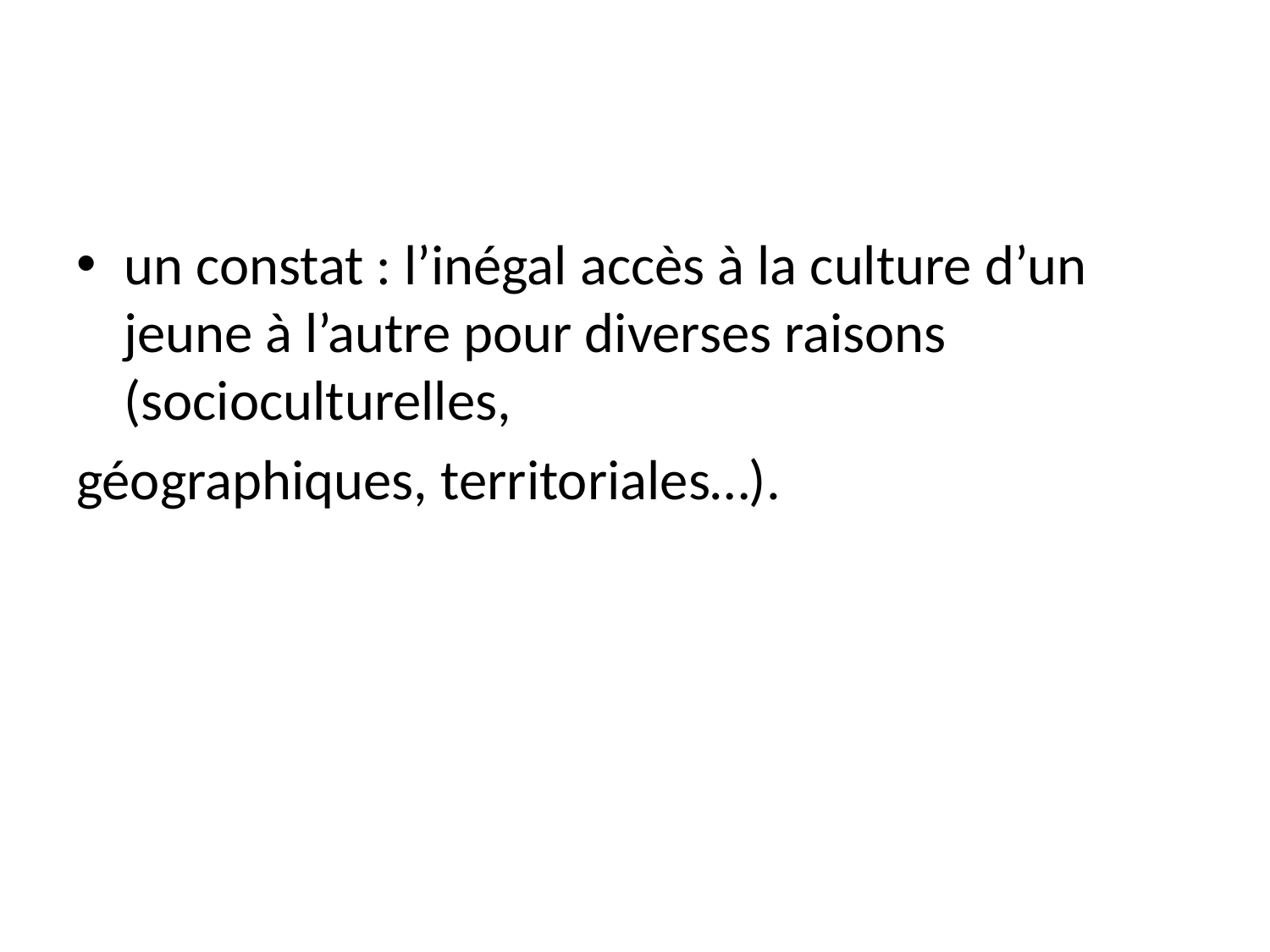

#
un constat : l’inégal accès à la culture d’un jeune à l’autre pour diverses raisons (socioculturelles,
géographiques, territoriales…).